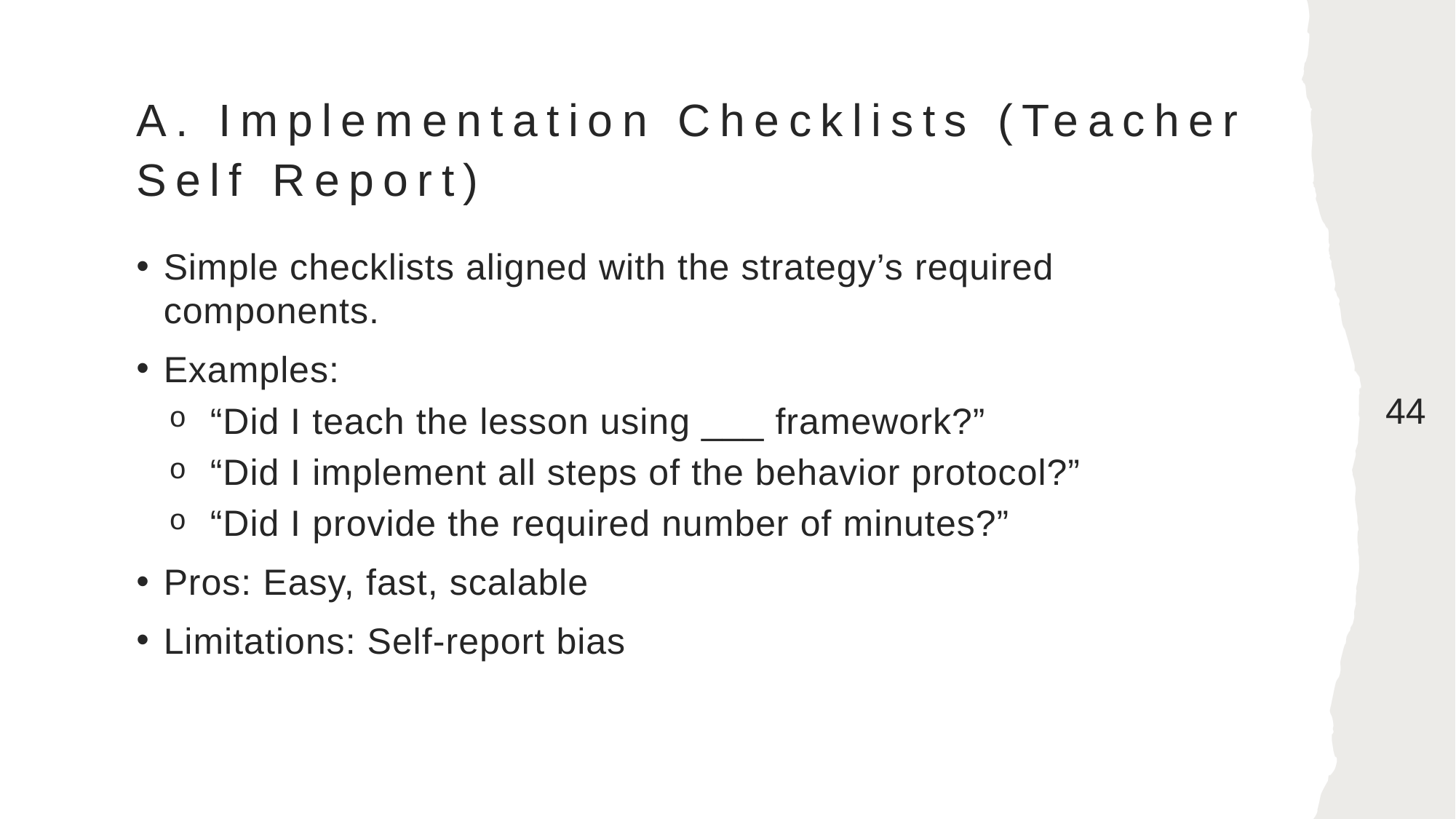

# A. Implementation Checklists (Teacher Self Report)
Simple checklists aligned with the strategy’s required components.
Examples:
“Did I teach the lesson using ___ framework?”
“Did I implement all steps of the behavior protocol?”
“Did I provide the required number of minutes?”
Pros: Easy, fast, scalable
Limitations: Self-report bias
44